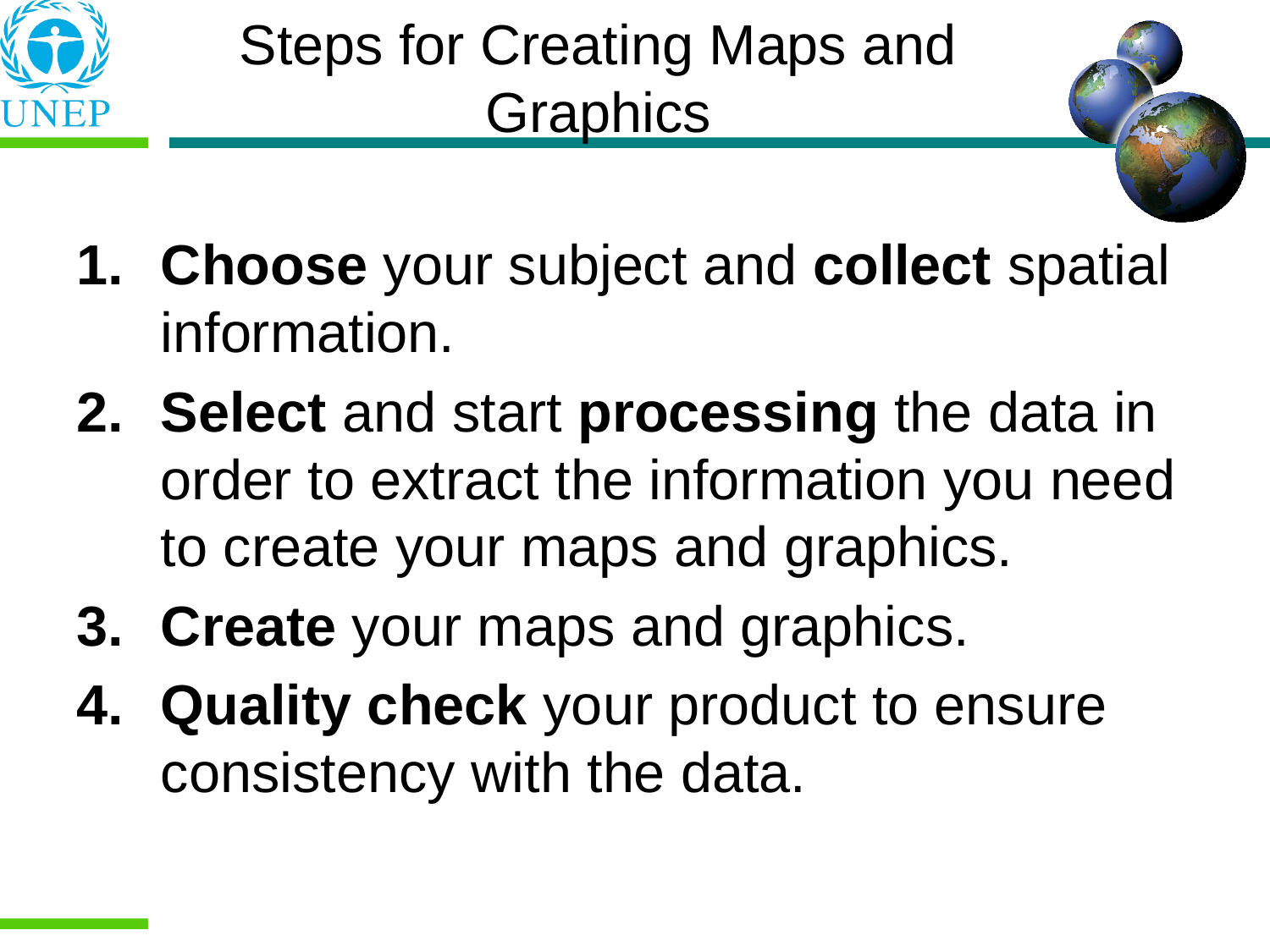

Choose your subject and collect spatial information.
Select and start processing the data in order to extract the information you need to create your maps and graphics.
Create your maps and graphics.
Quality check your product to ensure consistency with the data.
Steps for Creating Maps and Graphics